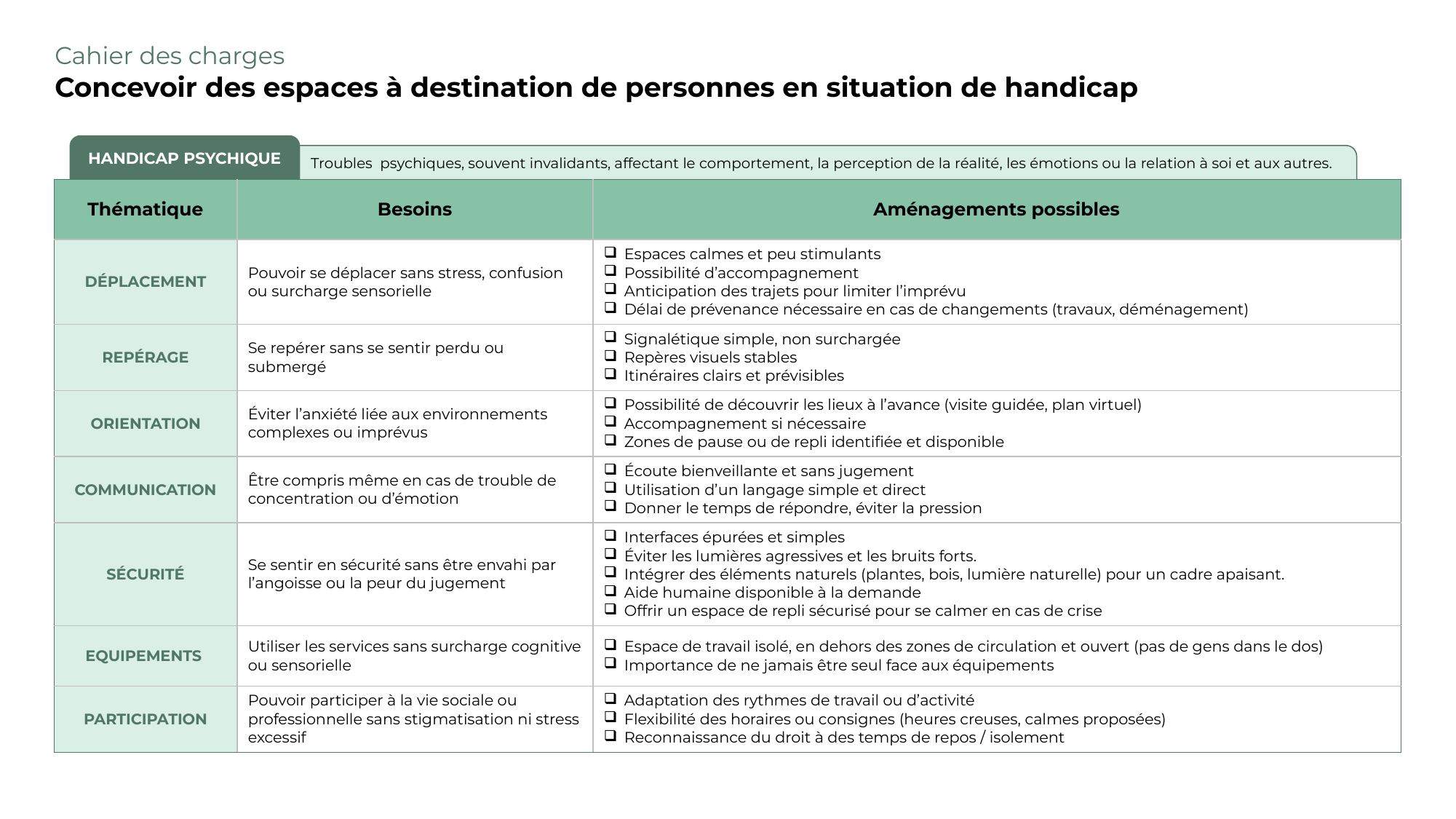

Cahier des charges
Concevoir des espaces à destination de personnes en situation de handicap
HANDICAP PSYCHIQUE

     Troubles  psychiques, souvent invalidants, affectant le comportement, la perception de la réalité, les émotions ou la relation à soi et aux autres.
| Thématique | Besoins | Aménagements possibles |
| --- | --- | --- |
| DÉPLACEMENT | Pouvoir se déplacer sans stress, confusion ou surcharge sensorielle | Espaces calmes et peu stimulants Possibilité d’accompagnement Anticipation des trajets pour limiter l’imprévu Délai de prévenance nécessaire en cas de changements (travaux, déménagement) |
| REPÉRAGE | Se repérer sans se sentir perdu ou submergé | Signalétique simple, non surchargée Repères visuels stables Itinéraires clairs et prévisibles |
| ORIENTATION | Éviter l’anxiété liée aux environnements complexes ou imprévus | Possibilité de découvrir les lieux à l’avance (visite guidée, plan virtuel) Accompagnement si nécessaire Zones de pause ou de repli identifiée et disponible |
| COMMUNICATION | Être compris même en cas de trouble de concentration ou d’émotion | Écoute bienveillante et sans jugement Utilisation d’un langage simple et direct Donner le temps de répondre, éviter la pression |
| SÉCURITÉ | Se sentir en sécurité sans être envahi par l’angoisse ou la peur du jugement | Interfaces épurées et simples Éviter les lumières agressives et les bruits forts. Intégrer des éléments naturels (plantes, bois, lumière naturelle) pour un cadre apaisant. Aide humaine disponible à la demande Offrir un espace de repli sécurisé pour se calmer en cas de crise |
| EQUIPEMENTS | Utiliser les services sans surcharge cognitive ou sensorielle | Espace de travail isolé, en dehors des zones de circulation et ouvert (pas de gens dans le dos) Importance de ne jamais être seul face aux équipements |
| PARTICIPATION | Pouvoir participer à la vie sociale ou professionnelle sans stigmatisation ni stress excessif | Adaptation des rythmes de travail ou d’activité Flexibilité des horaires ou consignes (heures creuses, calmes proposées) Reconnaissance du droit à des temps de repos / isolement |